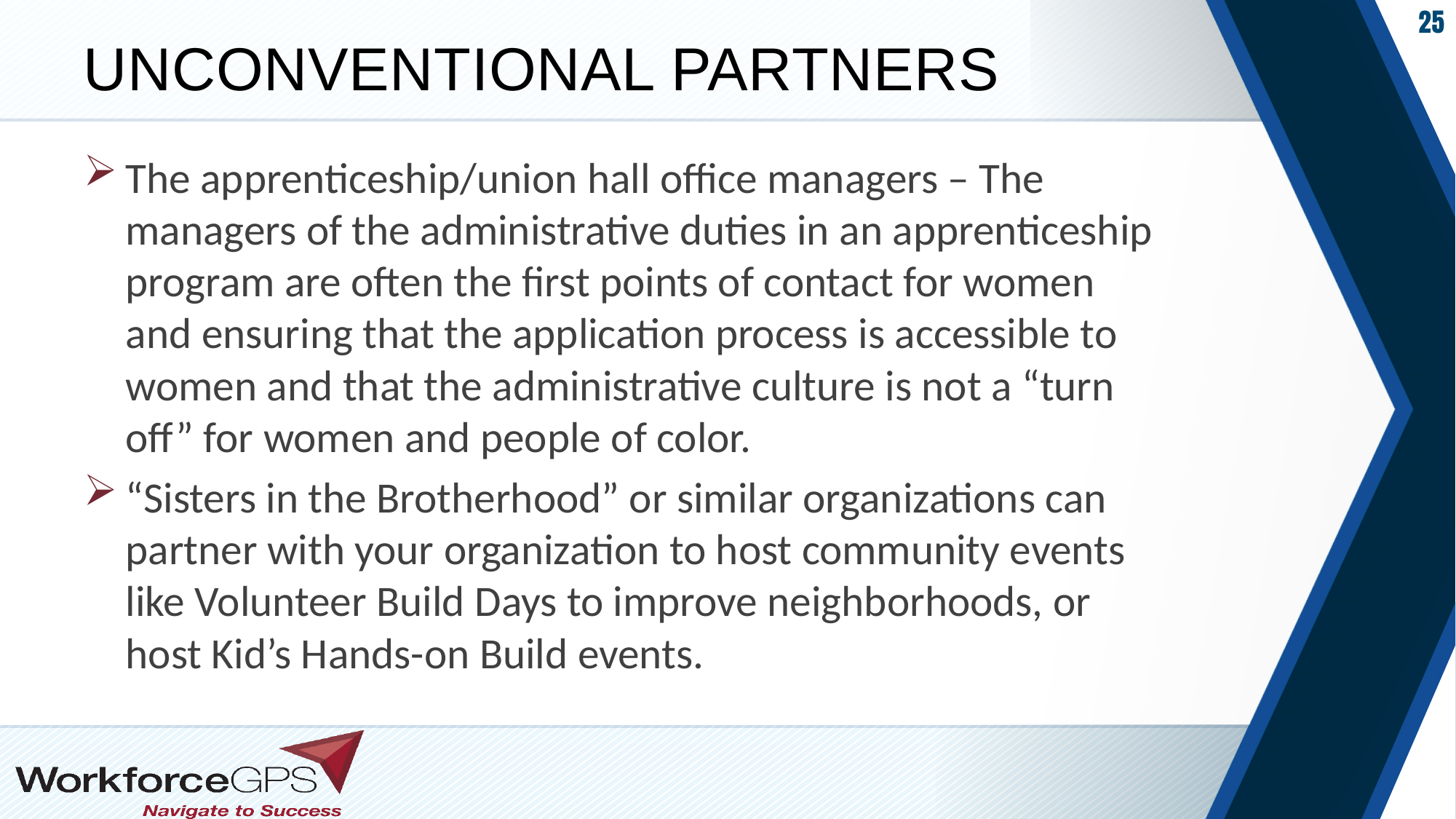

# Unconventional Partners
The apprenticeship/union hall office managers – The managers of the administrative duties in an apprenticeship program are often the first points of contact for women and ensuring that the application process is accessible to women and that the administrative culture is not a “turn off” for women and people of color.
“Sisters in the Brotherhood” or similar organizations can partner with your organization to host community events like Volunteer Build Days to improve neighborhoods, or host Kid’s Hands-on Build events.